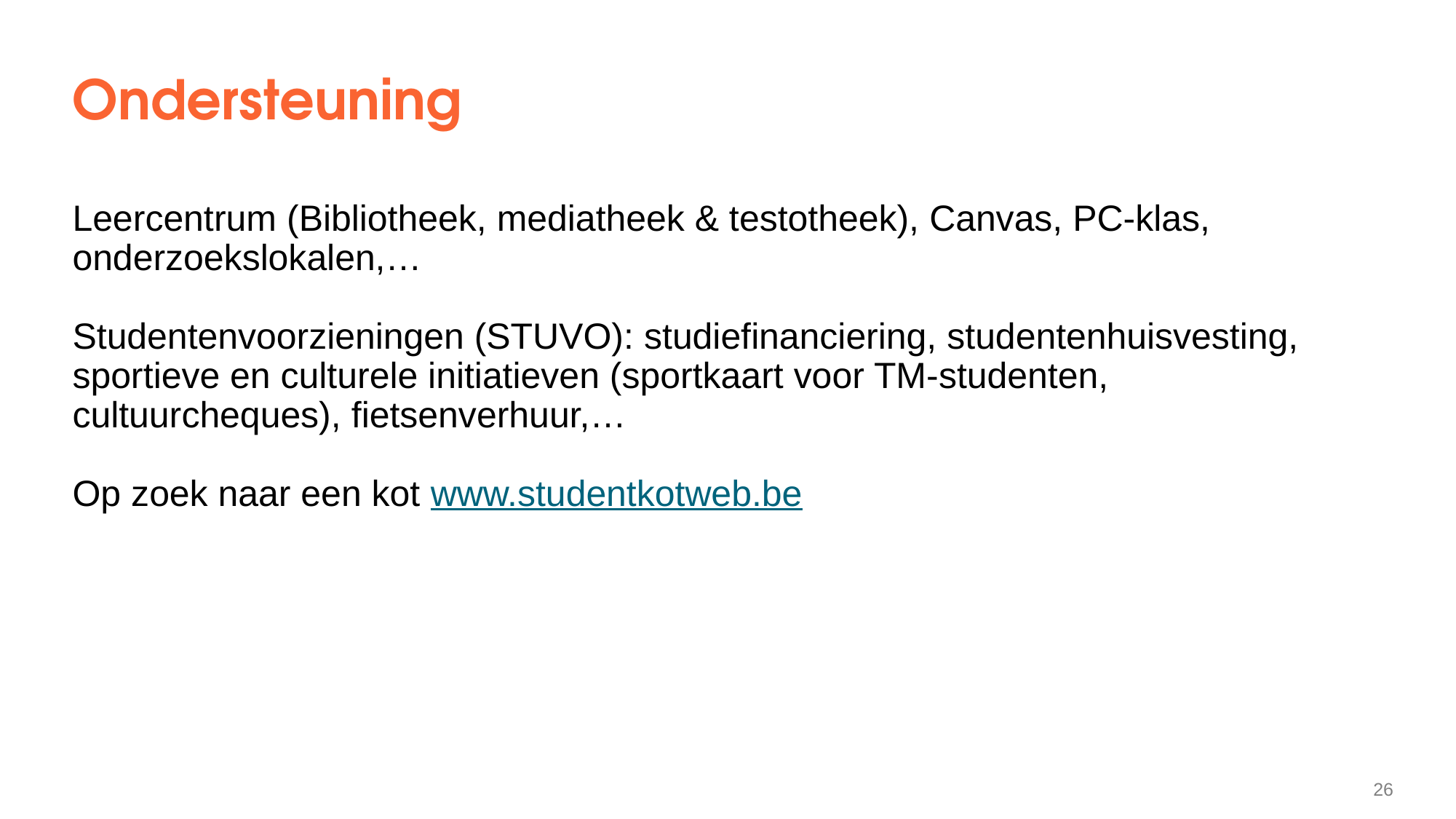

# Ondersteuning
Leercentrum (Bibliotheek, mediatheek & testotheek), Canvas, PC-klas, onderzoekslokalen,…

Studentenvoorzieningen (STUVO): studiefinanciering, studentenhuisvesting, sportieve en culturele initiatieven (sportkaart voor TM-studenten, cultuurcheques), fietsenverhuur,…

Op zoek naar een kot www.studentkotweb.be

26